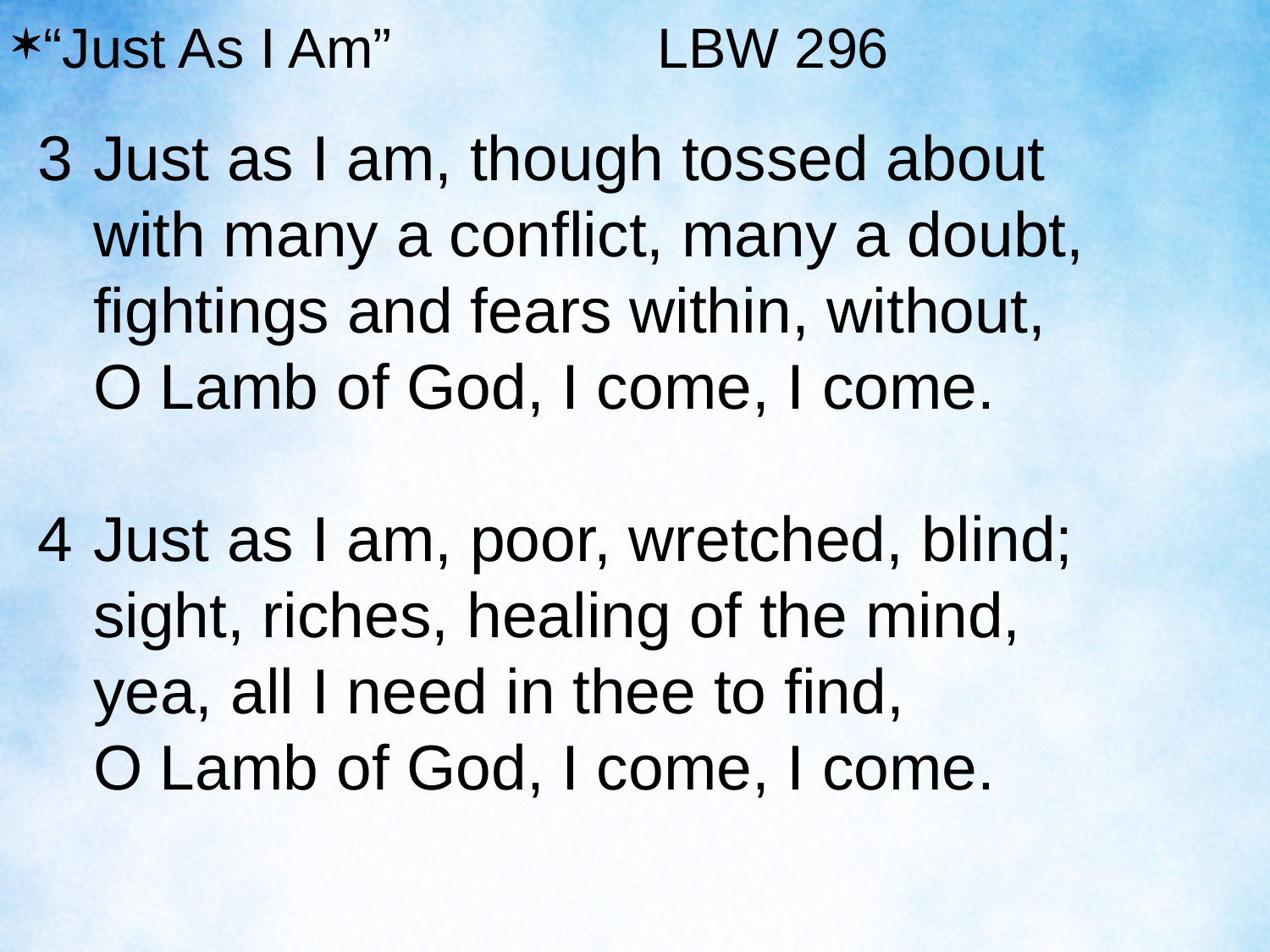

“Just As I Am”                 LBW 296
3	Just as I am, though tossed about
	with many a conflict, many a doubt,
	fightings and fears within, without,
	O Lamb of God, I come, I come.

4	Just as I am, poor, wretched, blind;
	sight, riches, healing of the mind,
	yea, all I need in thee to find,
	O Lamb of God, I come, I come.